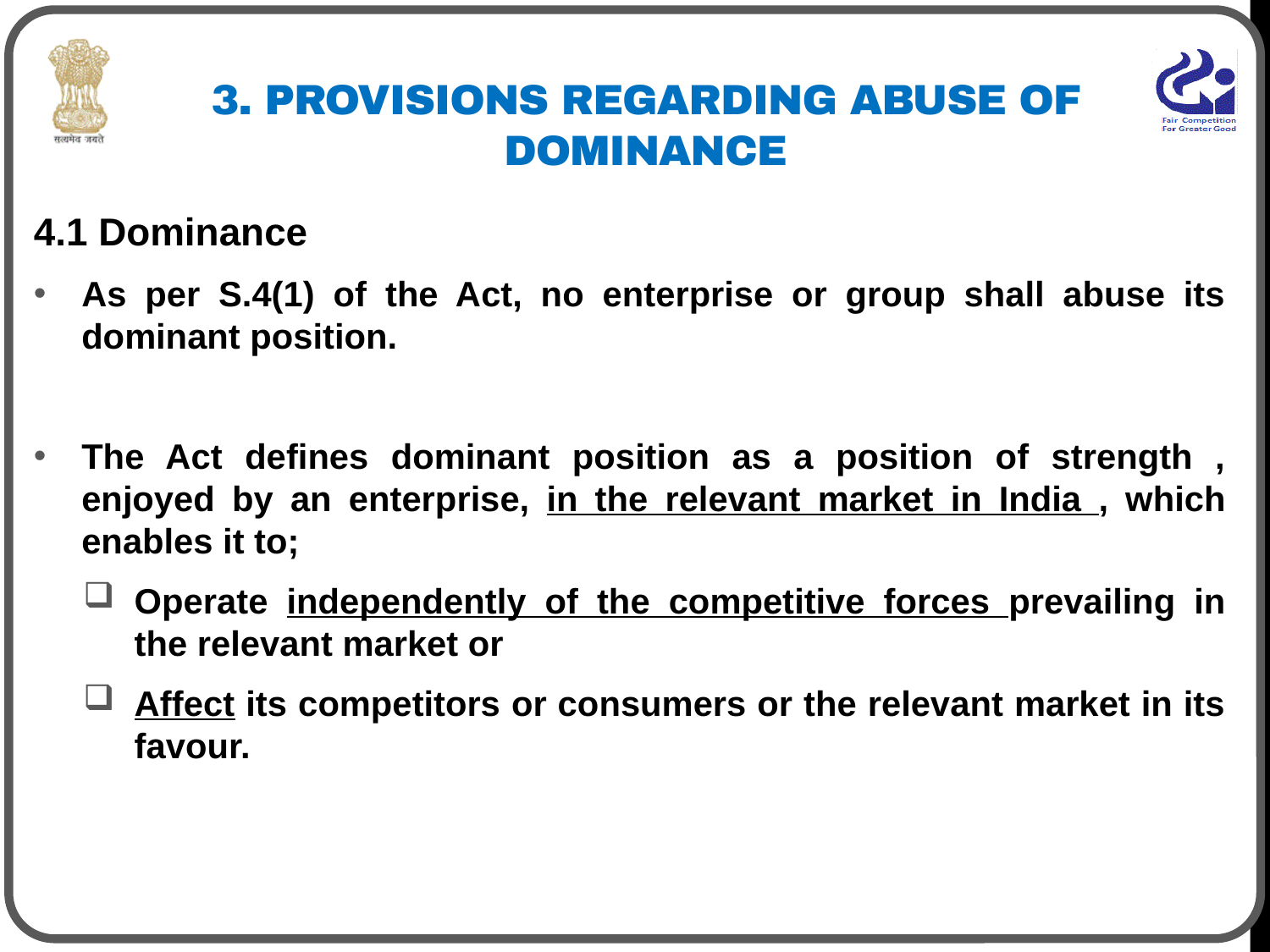

# 3. Provisions regarding abuse of dominance
4.1 Dominance
As per S.4(1) of the Act, no enterprise or group shall abuse its dominant position.

The Act defines dominant position as a position of strength , enjoyed by an enterprise, in the relevant market in India , which enables it to;
Operate independently of the competitive forces prevailing in the relevant market or
Affect its competitors or consumers or the relevant market in its favour.